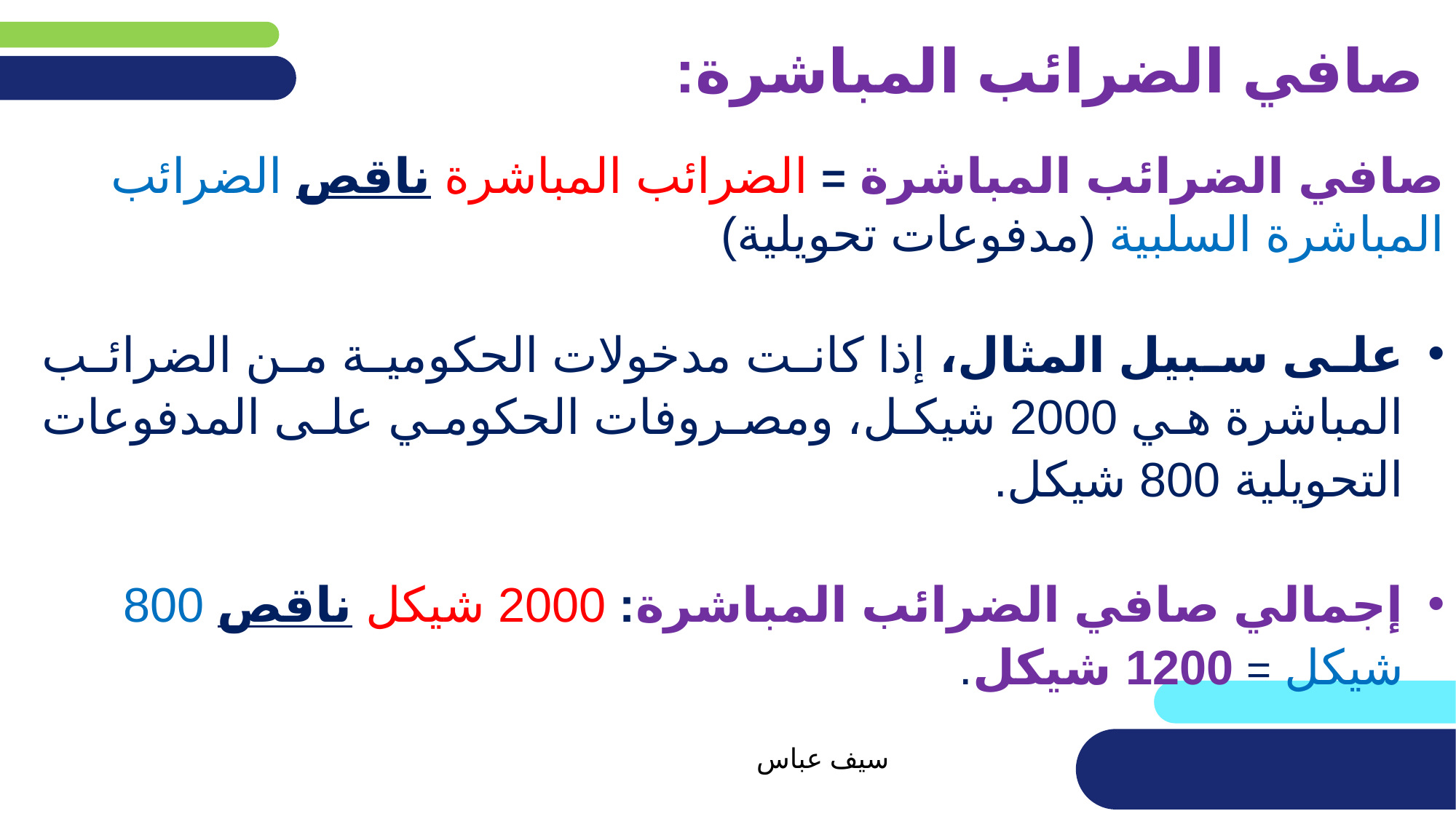

# صافي الضرائب المباشرة:

صافي الضرائب المباشرة = الضرائب المباشرة ناقص الضرائب المباشرة السلبية (مدفوعات تحويلية)

على سبيل المثال، إذا كانت مدخولات الحكومية من الضرائب المباشرة هي 2000 شيكل، ومصروفات الحكومي على المدفوعات التحويلية 800 شيكل.

إجمالي صافي الضرائب المباشرة: 2000 شيكل ناقص 800 شيكل = 1200 شيكل.

سيف عباس